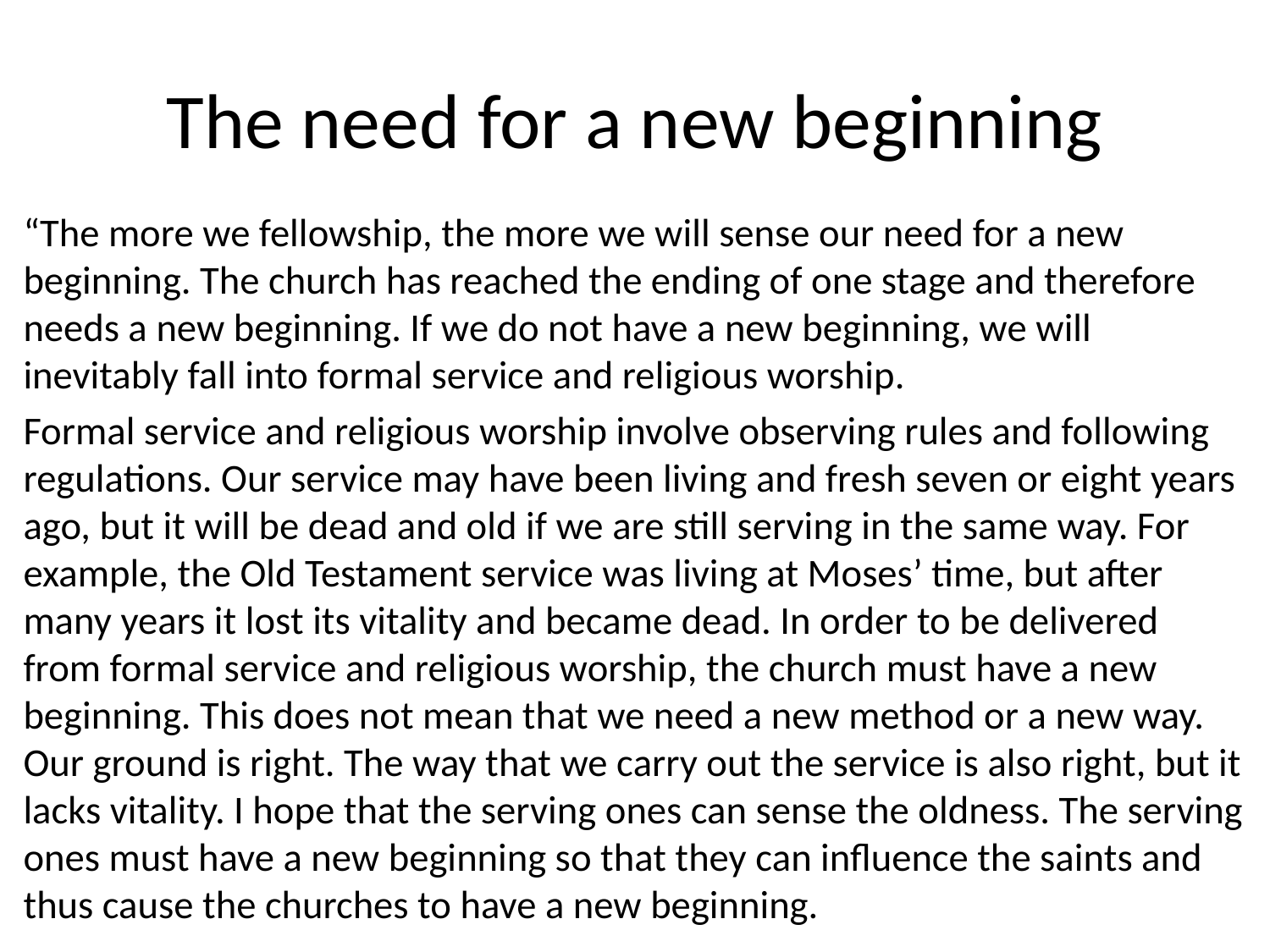

# The need for a new beginning
“The more we fellowship, the more we will sense our need for a new beginning. The church has reached the ending of one stage and therefore needs a new beginning. If we do not have a new beginning, we will inevitably fall into formal service and religious worship.
Formal service and religious worship involve observing rules and following regulations. Our service may have been living and fresh seven or eight years ago, but it will be dead and old if we are still serving in the same way. For example, the Old Testament service was living at Moses’ time, but after many years it lost its vitality and became dead. In order to be delivered from formal service and religious worship, the church must have a new beginning. This does not mean that we need a new method or a new way. Our ground is right. The way that we carry out the service is also right, but it lacks vitality. I hope that the serving ones can sense the oldness. The serving ones must have a new beginning so that they can influence the saints and thus cause the churches to have a new beginning.